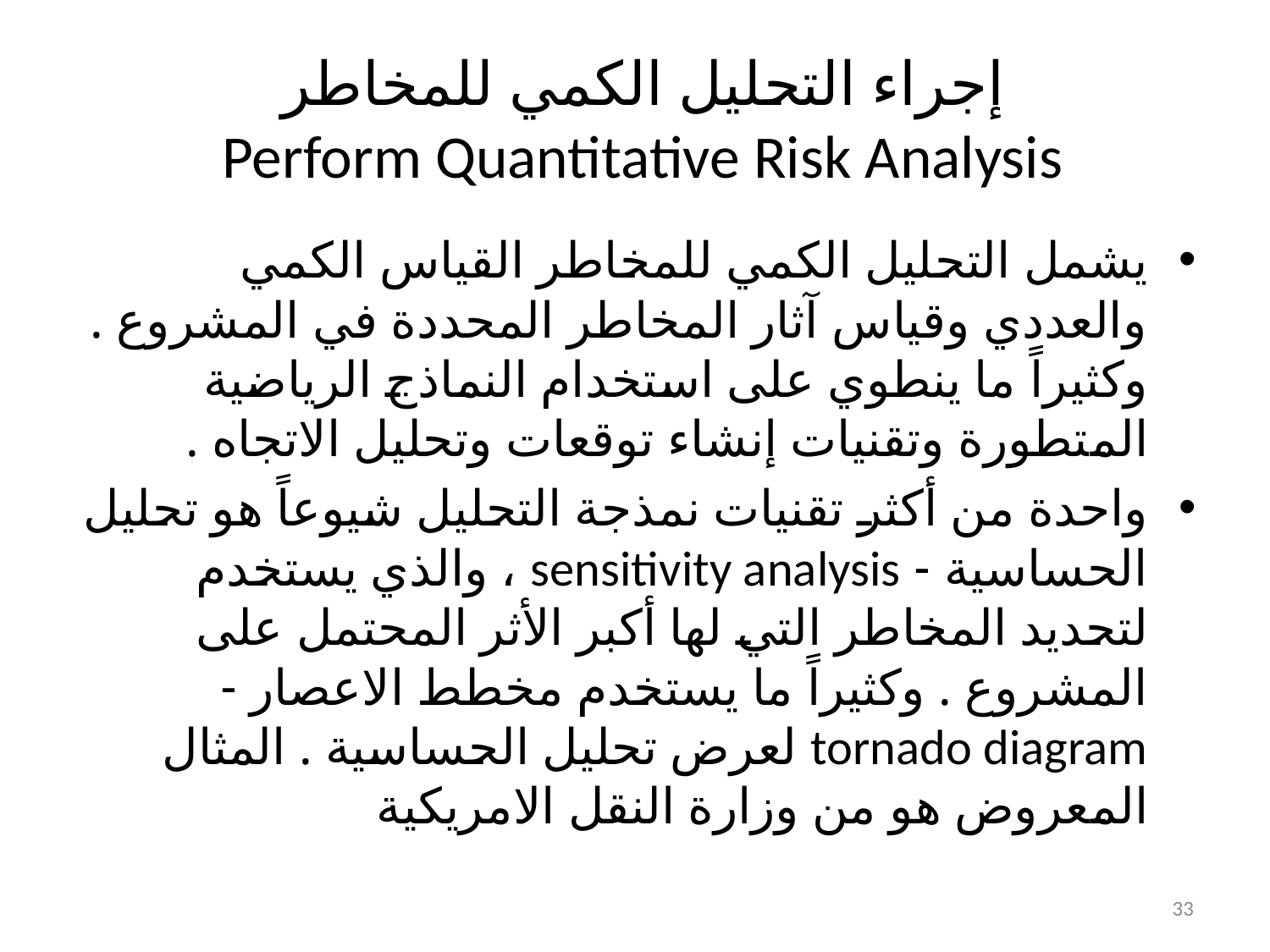

# إجراء التحليل الكمي للمخاطر Perform Quantitative Risk Analysis
يشمل التحليل الكمي للمخاطر القياس الكمي والعددي وقياس آثار المخاطر المحددة في المشروع . وكثيراً ما ينطوي على استخدام النماذج الرياضية المتطورة وتقنيات إنشاء توقعات وتحليل الاتجاه .
واحدة من أكثر تقنيات نمذجة التحليل شيوعاً هو تحليل الحساسية - sensitivity analysis ، والذي يستخدم لتحديد المخاطر التي لها أكبر الأثر المحتمل على المشروع . وكثيراً ما يستخدم مخطط الاعصار - tornado diagram لعرض تحليل الحساسية . المثال المعروض هو من وزارة النقل الامريكية

33